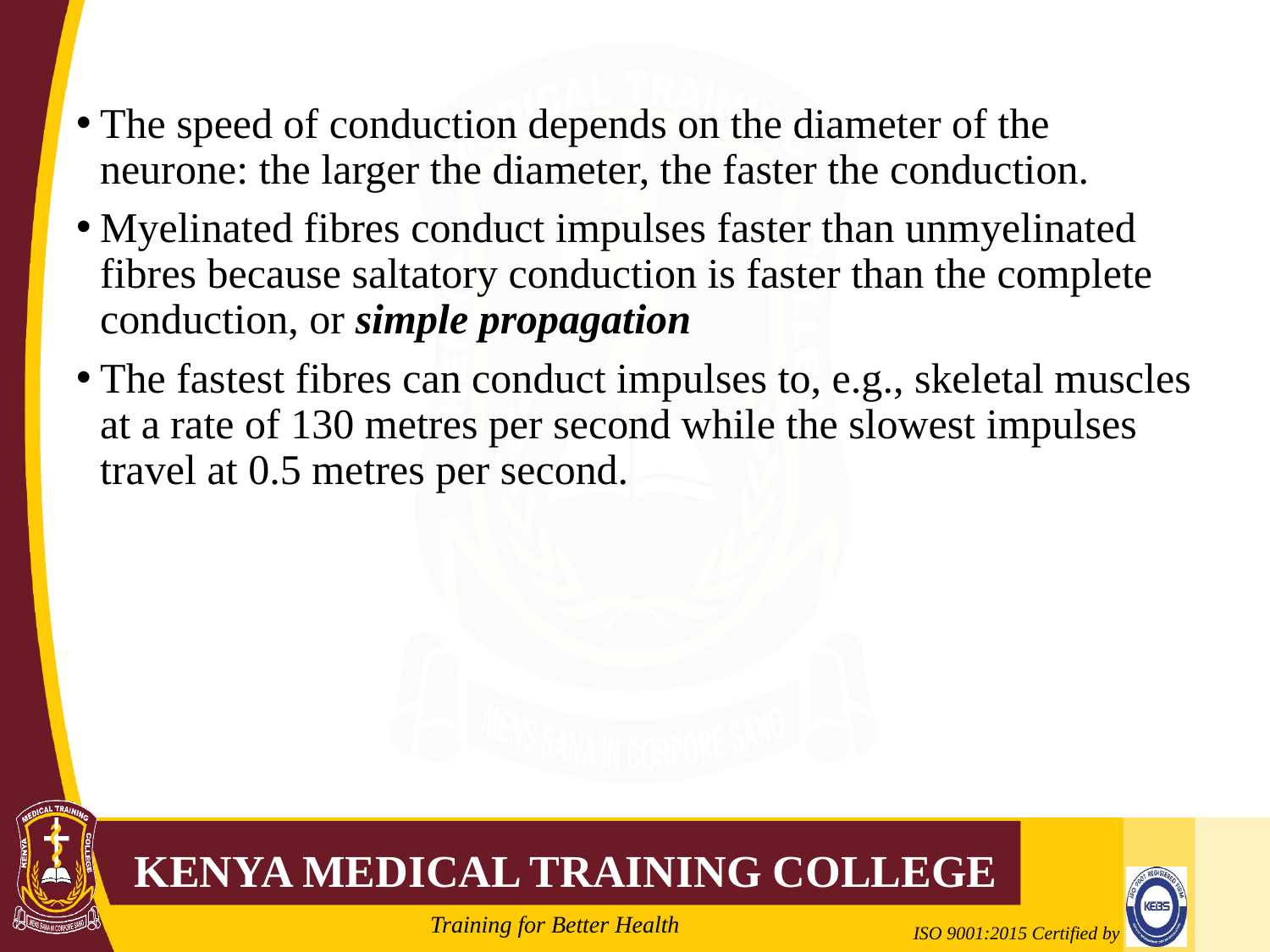

#
The speed of conduction depends on the diameter of the neurone: the larger the diameter, the faster the conduction.
Myelinated fibres conduct impulses faster than unmyelinated fibres because saltatory conduction is faster than the complete conduction, or simple propagation
The fastest fibres can conduct impulses to, e.g., skeletal muscles at a rate of 130 metres per second while the slowest impulses travel at 0.5 metres per second.